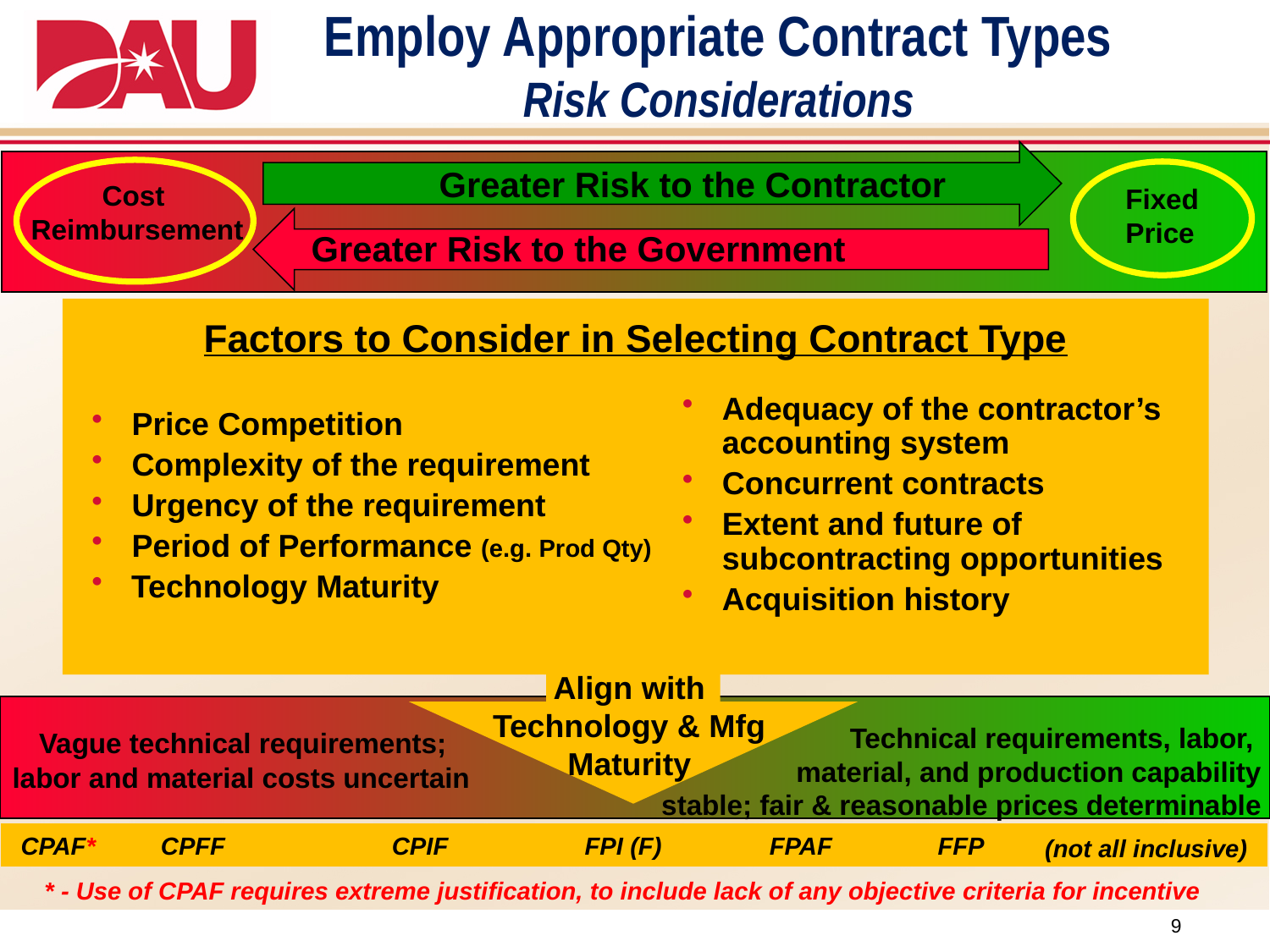

# Employ Appropriate Contract Types Risk Considerations

Greater Risk to the Contractor

Cost
Reimbursement
Fixed
Price

Greater Risk to the Government
Factors to Consider in Selecting Contract Type

Price Competition
Complexity of the requirement
Urgency of the requirement
Period of Performance (e.g. Prod Qty)
Technology Maturity

Adequacy of the contractor’s accounting system
Concurrent contracts
Extent and future of subcontracting opportunities
Acquisition history

Align with
Technology & Mfg Maturity
   Vague technical requirements;
labor and material costs uncertain
Technical requirements, labor,
material, and production capability
 stable; fair & reasonable prices determinable
                     CPFF
CPAF*
CPIF
FPI (F)
FPAF
FFP
(not all inclusive)
* - Use of CPAF requires extreme justification, to include lack of any objective criteria for incentive